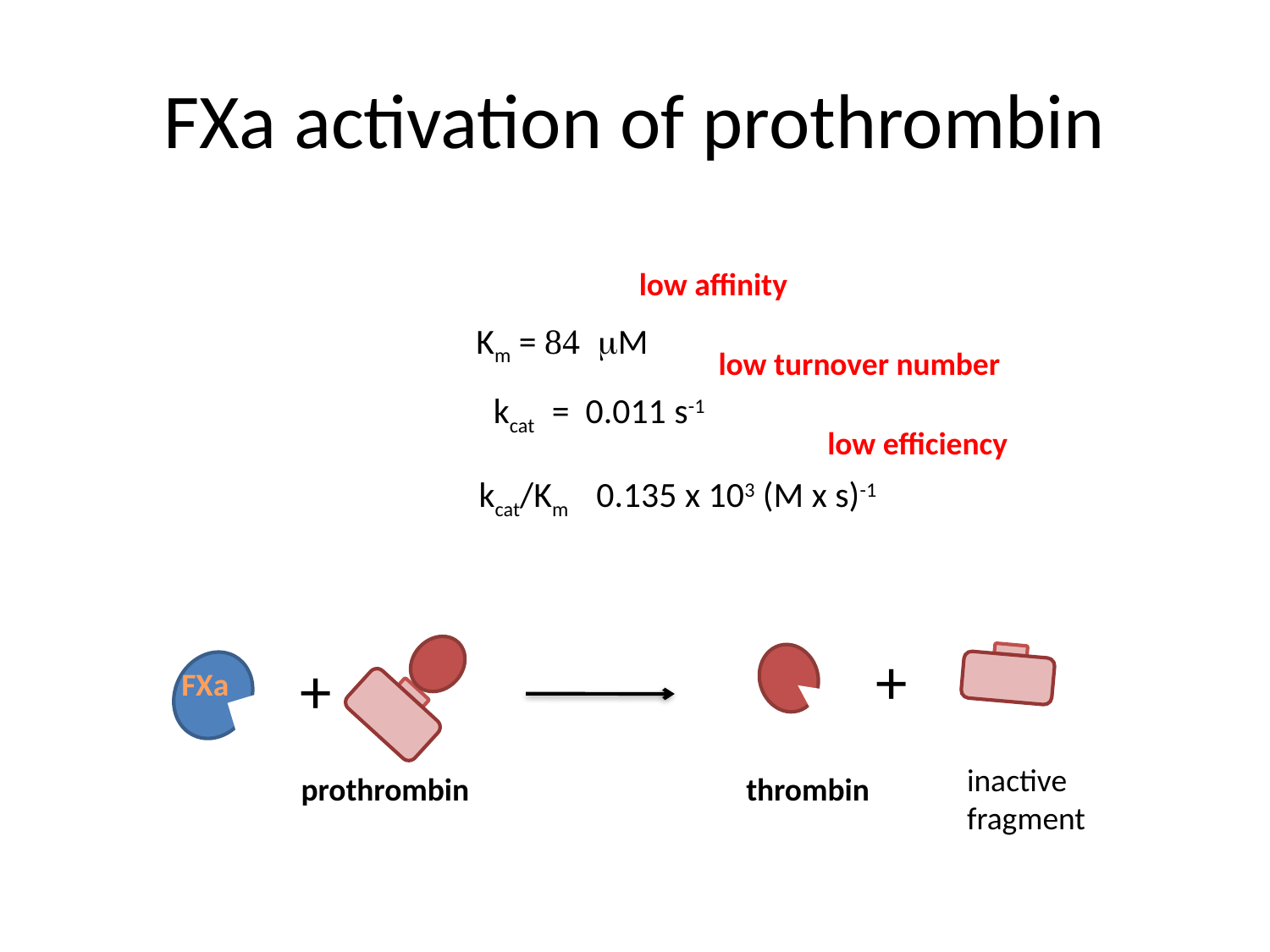

# FXa activation of prothrombin
low affinity
Km = 84 μM

low turnover number
kcat   =  0.011 s-1
low efficiency
kcat/Km      0.135 x 103 (M x s)-1

+

+

FXa

inactive
fragment
prothrombin
thrombin